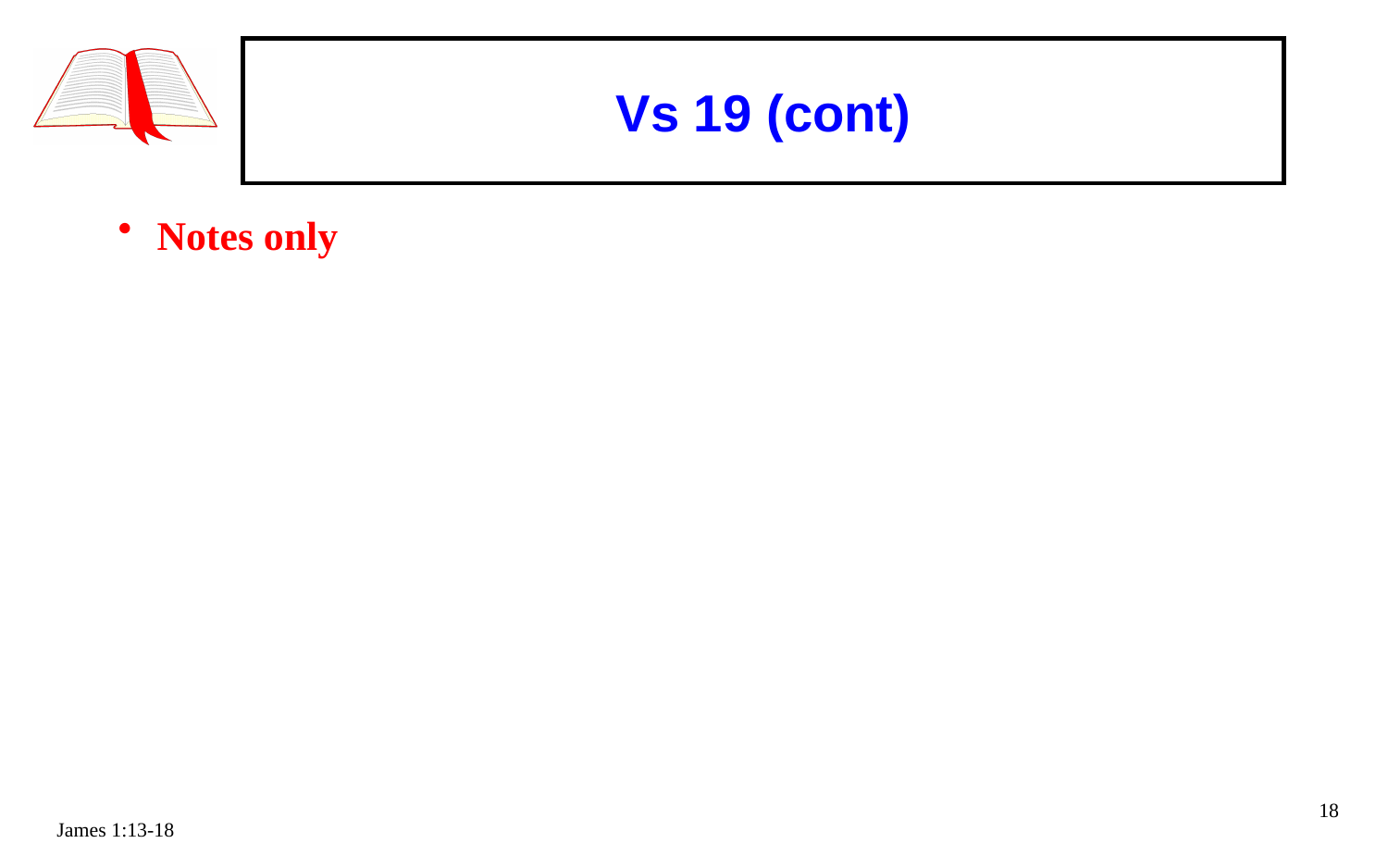

# Vs 19 (cont)
Notes only
18
James 1:13-18